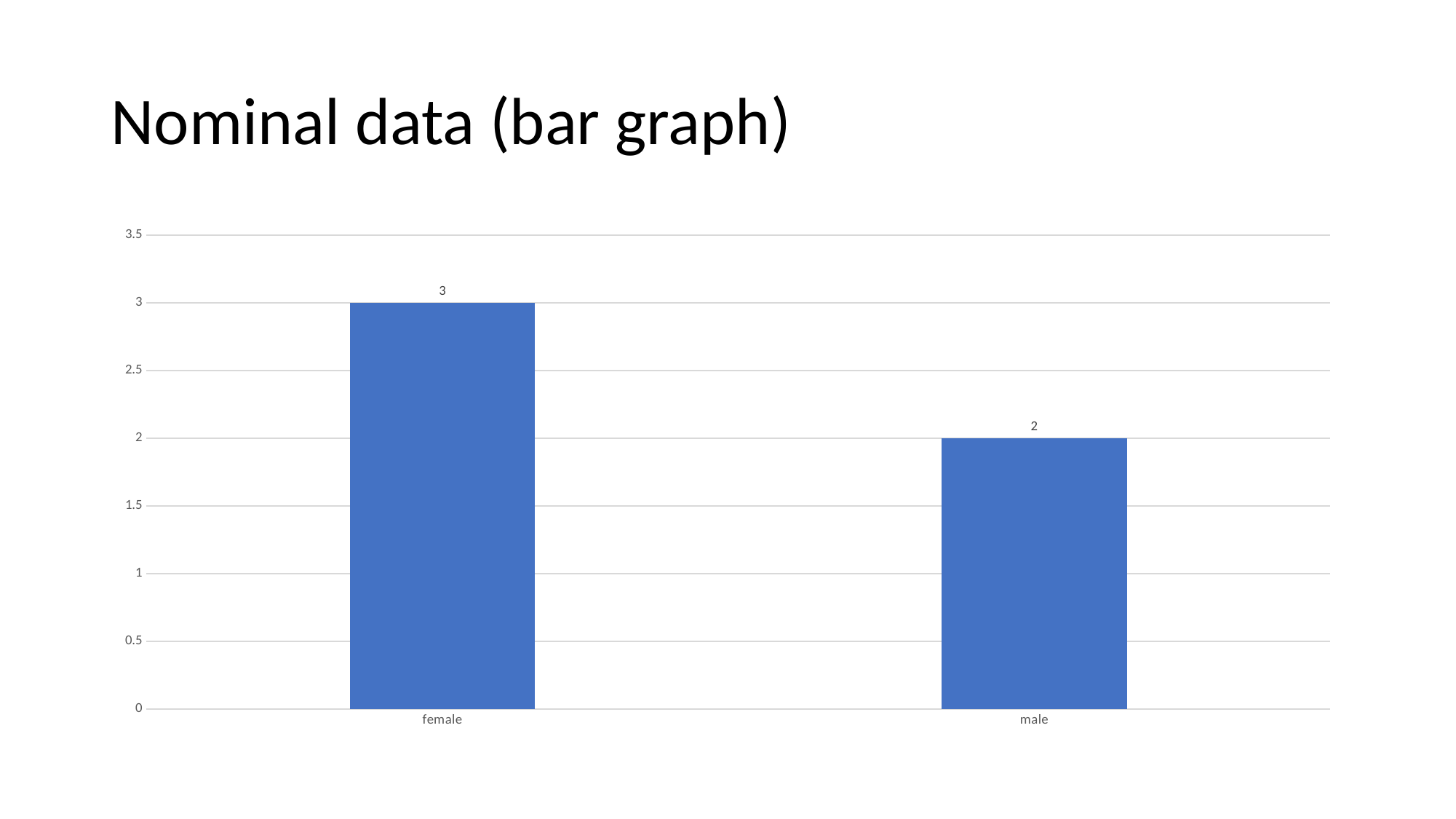

# Nominal data (bar graph)

### Chart

| Category | Total |
|---|---|
| female | 3.0 |
| male | 2.0 |